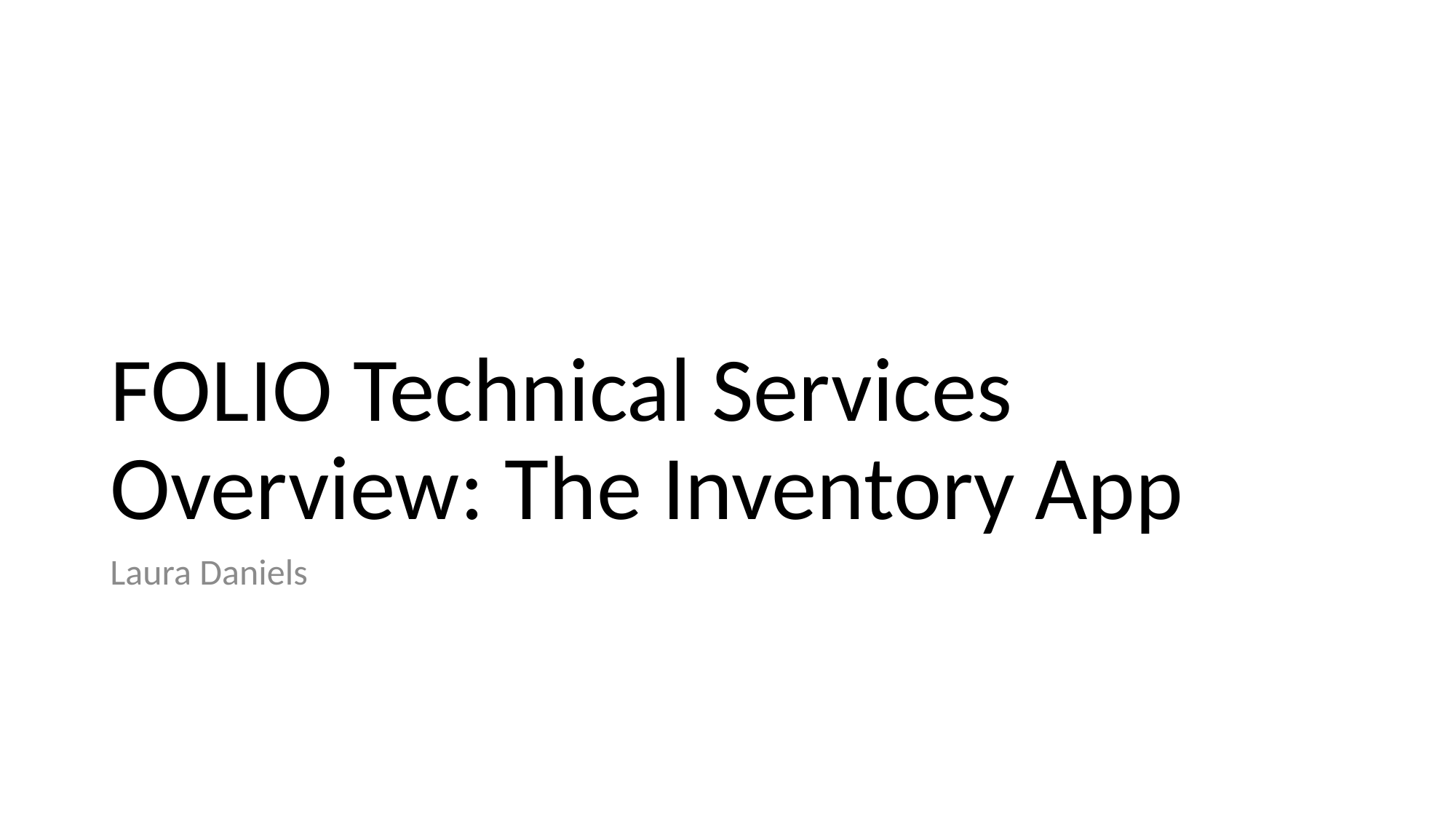

# FOLIO Technical Services Overview: The Inventory App
Laura Daniels